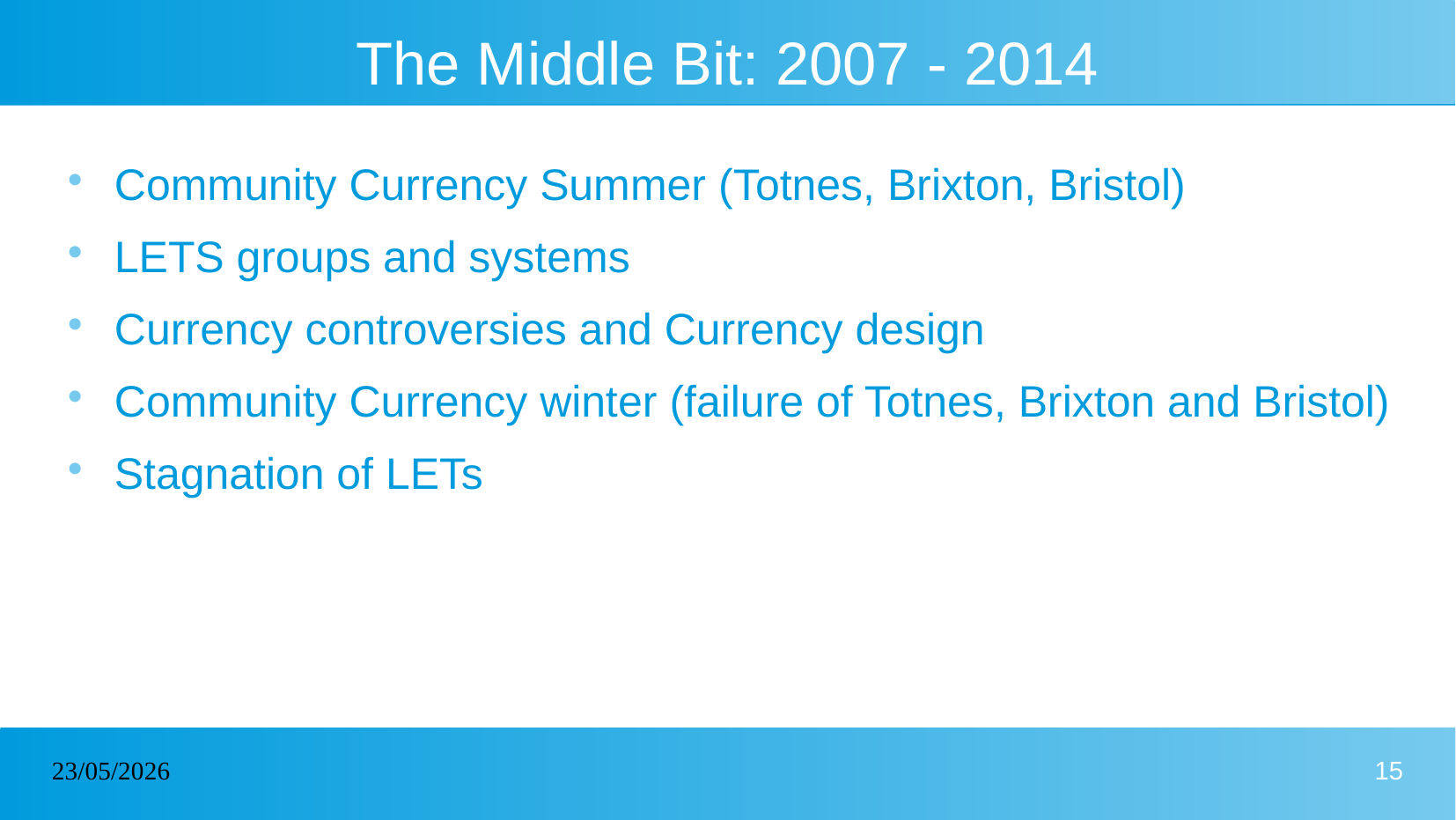

# The Middle Bit: 2007 - 2014
Community Currency Summer (Totnes, Brixton, Bristol)
LETS groups and systems
Currency controversies and Currency design
Community Currency winter (failure of Totnes, Brixton and Bristol)
Stagnation of LETs
23/05/2026
15